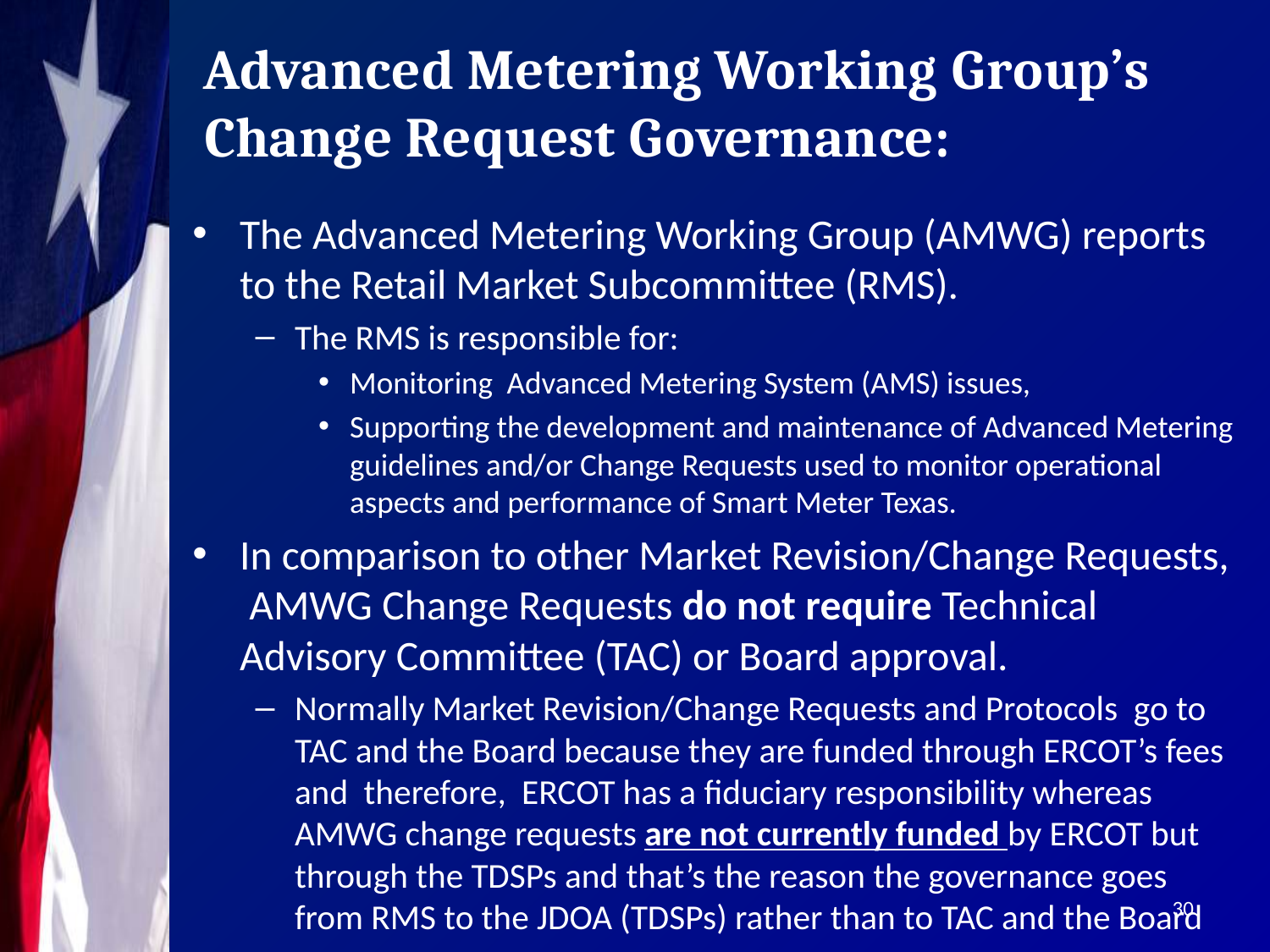

# Advanced Metering Working Group’s Change Request Governance:
The Advanced Metering Working Group (AMWG) reports to the Retail Market Subcommittee (RMS).
The RMS is responsible for:
Monitoring  Advanced Metering System (AMS) issues,
Supporting the development and maintenance of Advanced Metering guidelines and/or Change Requests used to monitor operational aspects and performance of Smart Meter Texas.
In comparison to other Market Revision/Change Requests,  AMWG Change Requests do not require Technical Advisory Committee (TAC) or Board approval.
Normally Market Revision/Change Requests and Protocols  go to TAC and the Board because they are funded through ERCOT’s fees and  therefore,  ERCOT has a fiduciary responsibility whereas AMWG change requests are not currently funded by ERCOT but through the TDSPs and that’s the reason the governance goes from RMS to the JDOA (TDSPs) rather than to TAC and the Board

30